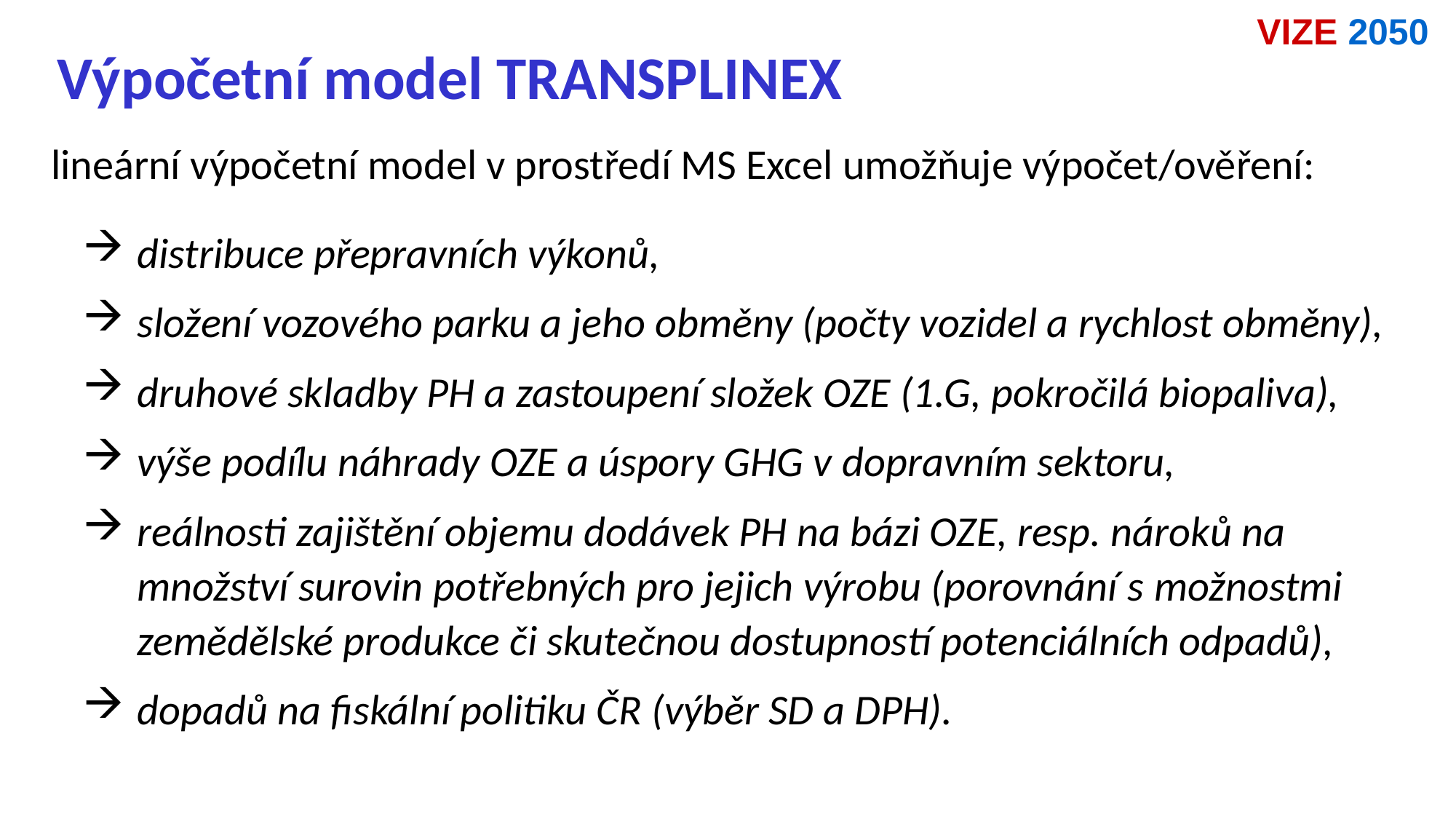

VIZE 2050

Výpočetní model TRANSPLINEX
lineární výpočetní model v prostředí MS Excel umožňuje výpočet/ověření:
distribuce přepravních výkonů,
složení vozového parku a jeho obměny (počty vozidel a rychlost obměny),
druhové skladby PH a zastoupení složek OZE (1.G, pokročilá biopaliva),
výše podílu náhrady OZE a úspory GHG v dopravním sektoru,
reálnosti zajištění objemu dodávek PH na bázi OZE, resp. nároků na množství surovin potřebných pro jejich výrobu (porovnání s možnostmi zemědělské produkce či skutečnou dostupností potenciálních odpadů),
dopadů na fiskální politiku ČR (výběr SD a DPH).